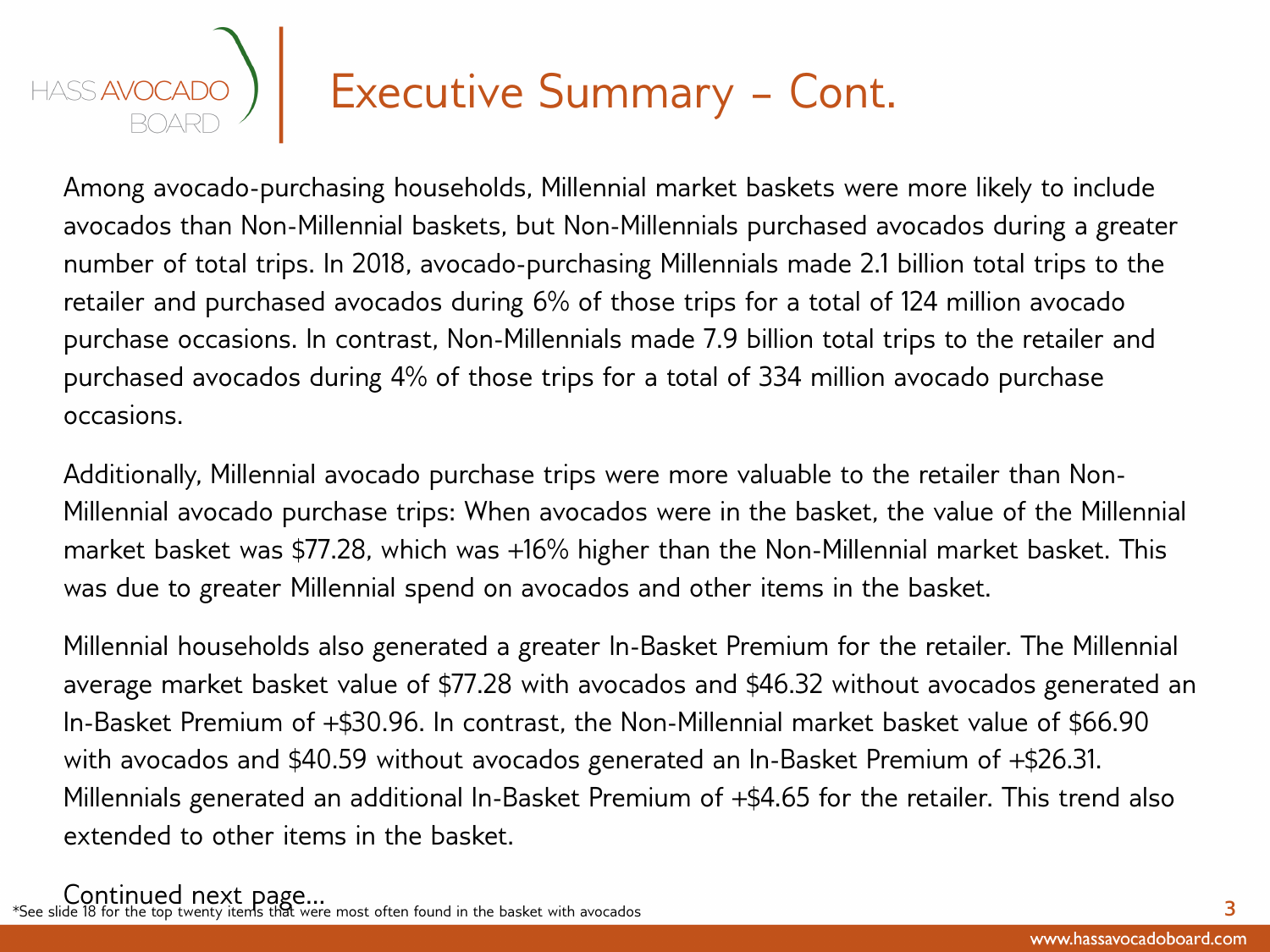

# Executive Summary – Cont.
Among avocado-purchasing households, Millennial market baskets were more likely to include avocados than Non-Millennial baskets, but Non-Millennials purchased avocados during a greater number of total trips. In 2018, avocado-purchasing Millennials made 2.1 billion total trips to the retailer and purchased avocados during 6% of those trips for a total of 124 million avocado purchase occasions. In contrast, Non-Millennials made 7.9 billion total trips to the retailer and purchased avocados during 4% of those trips for a total of 334 million avocado purchase occasions.
Additionally, Millennial avocado purchase trips were more valuable to the retailer than Non-Millennial avocado purchase trips: When avocados were in the basket, the value of the Millennial market basket was $77.28, which was +16% higher than the Non-Millennial market basket. This was due to greater Millennial spend on avocados and other items in the basket.
Millennial households also generated a greater In-Basket Premium for the retailer. The Millennial average market basket value of $77.28 with avocados and $46.32 without avocados generated an In-Basket Premium of +$30.96. In contrast, the Non-Millennial market basket value of $66.90 with avocados and $40.59 without avocados generated an In-Basket Premium of +$26.31. Millennials generated an additional In-Basket Premium of +$4.65 for the retailer. This trend also extended to other items in the basket.
Continued next page…

3
*See slide 18 for the top twenty items that were most often found in the basket with avocados